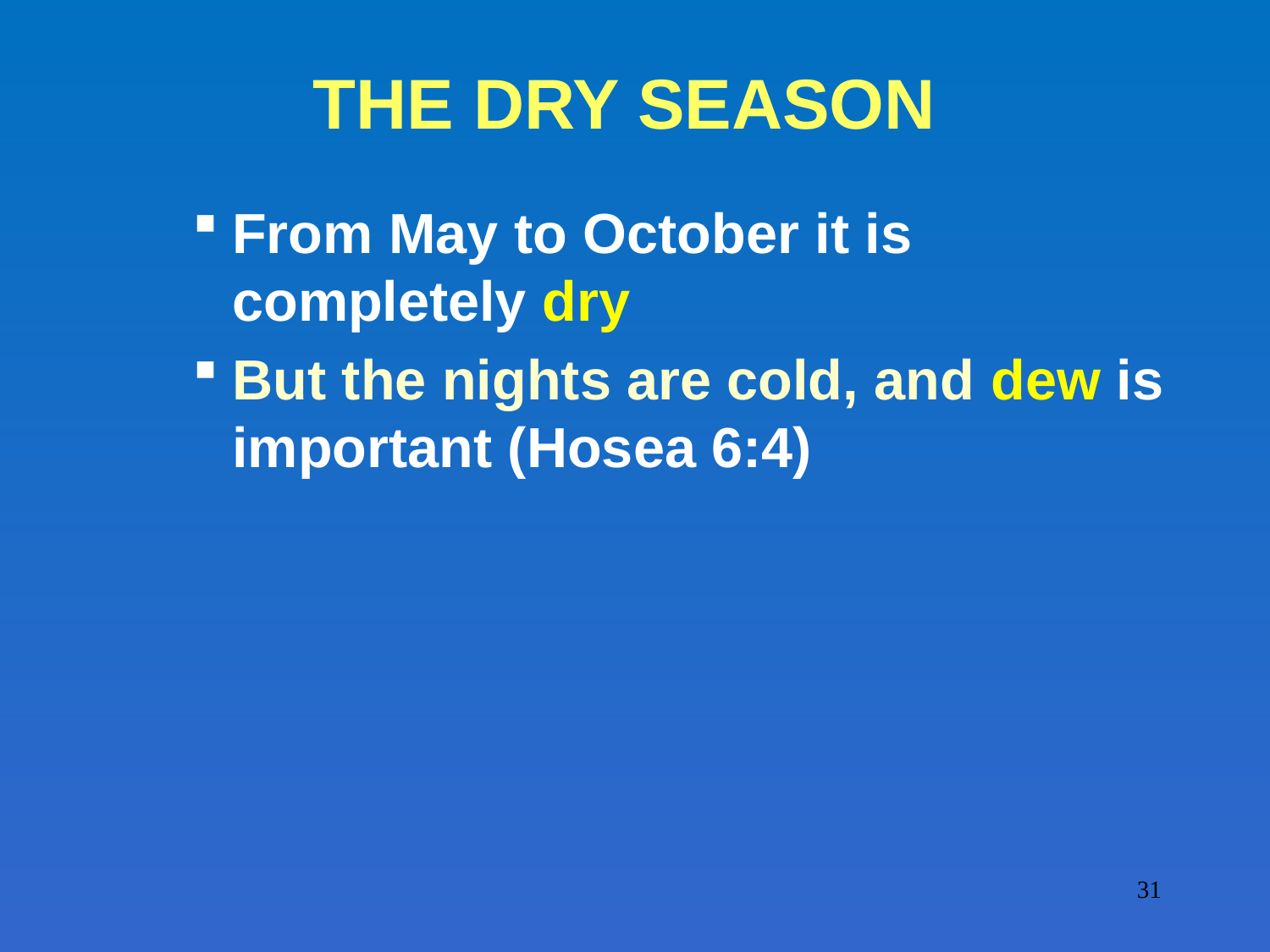

# THE DRY SEASON
From May to October it is completely dry
But the nights are cold, and dew is important (Hosea 6:4)
31